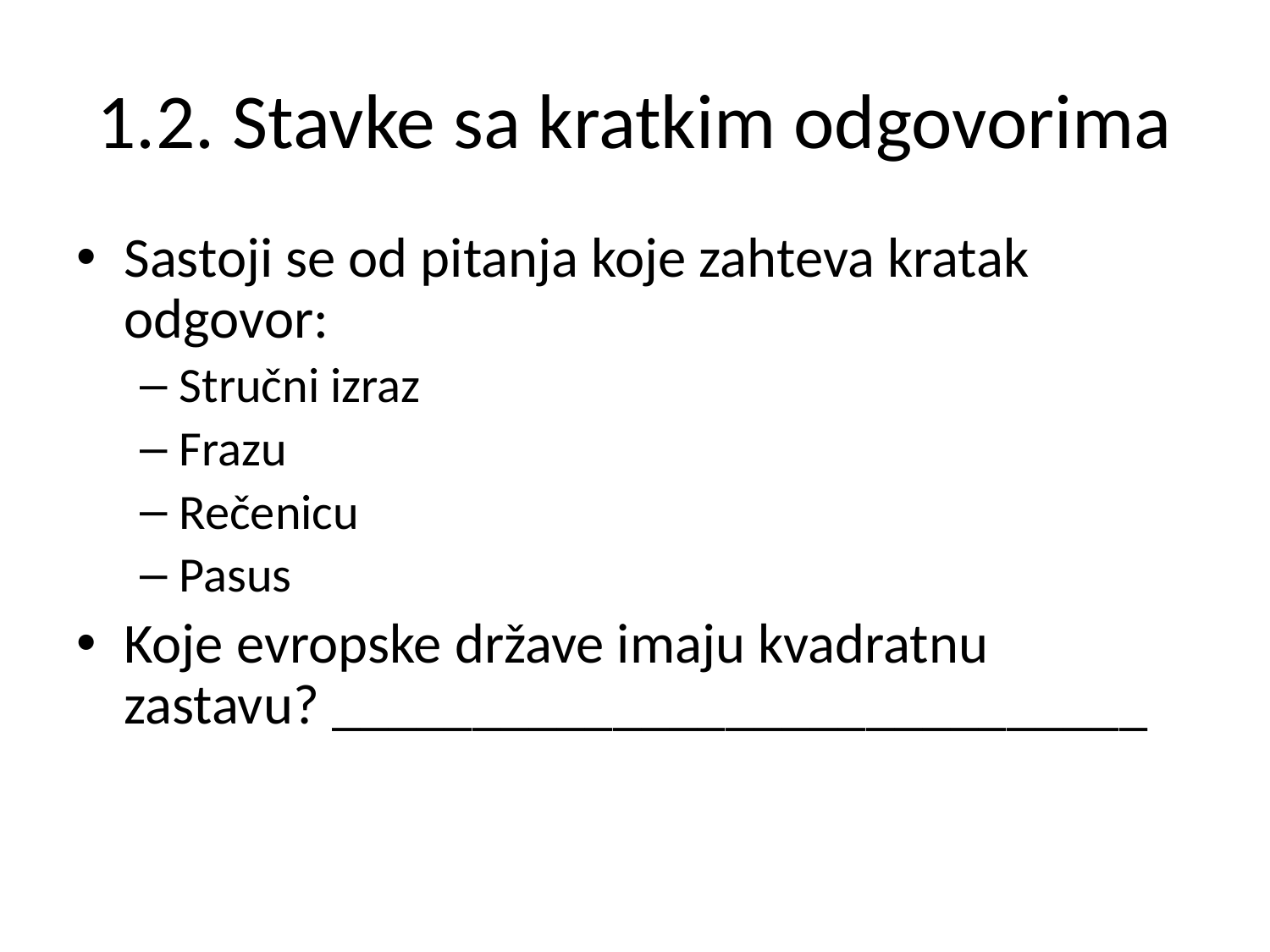

# 1.2. Stavke sa kratkim odgovorima
Sastoji se od pitanja koje zahteva kratak odgovor:
Stručni izraz
Frazu
Rečenicu
Pasus
Koje evropske države imaju kvadratnu zastavu? _____________________________